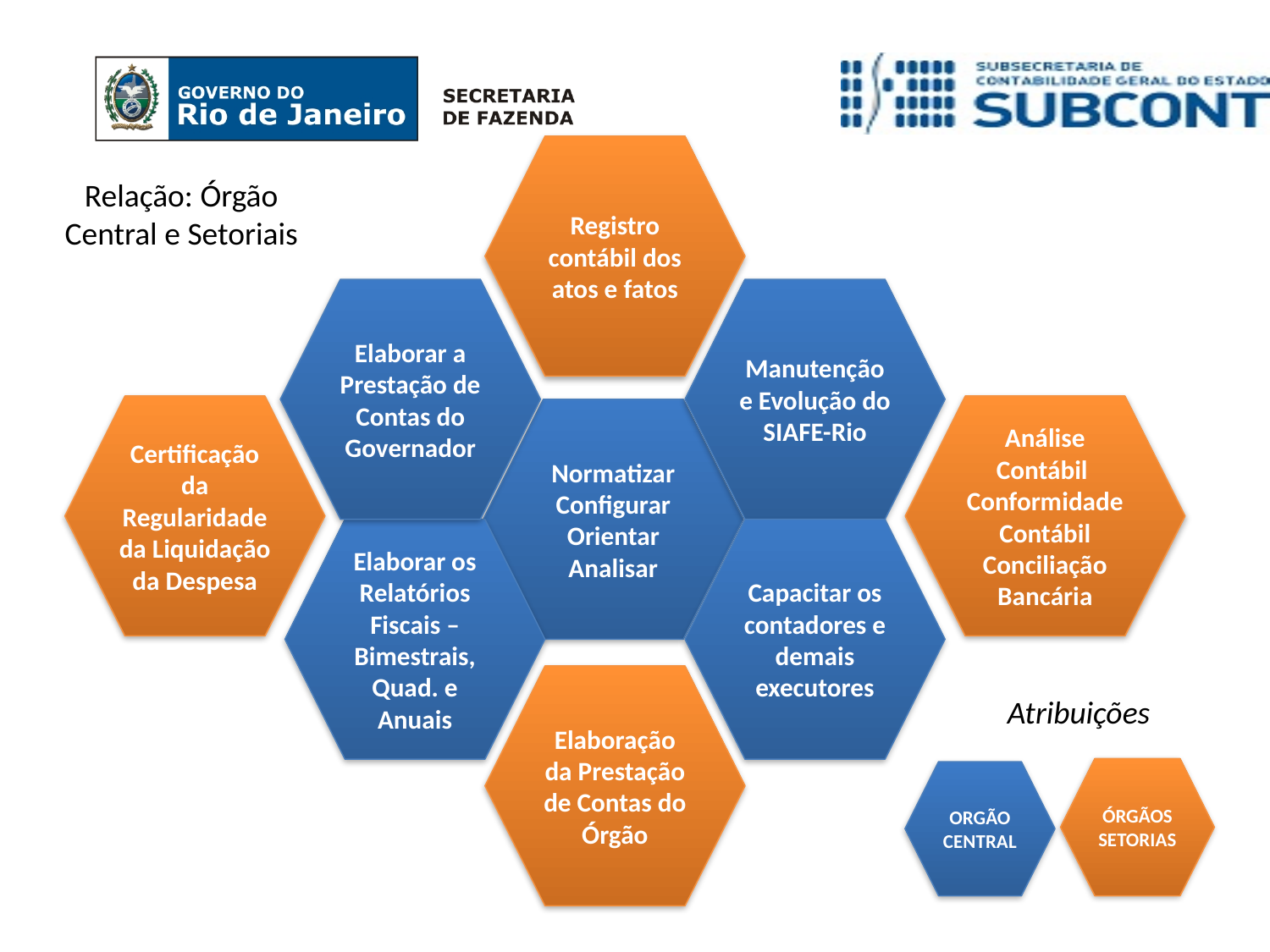

Registro contábil dos atos e fatos
Relação: Órgão Central e Setoriais
Elaborar a Prestação de Contas do Governador
Manutenção e Evolução do SIAFE-Rio
Certificação da Regularidade da Liquidação da Despesa
Análise Contábil
Conformidade Contábil
Conciliação Bancária
Normatizar
Configurar
Orientar
Analisar
Elaborar os Relatórios Fiscais – Bimestrais, Quad. e Anuais
Capacitar os contadores e demais executores
Elaboração da Prestação de Contas do Órgão
Atribuições
ÓRGÃOS SETORIAS
ORGÃO CENTRAL